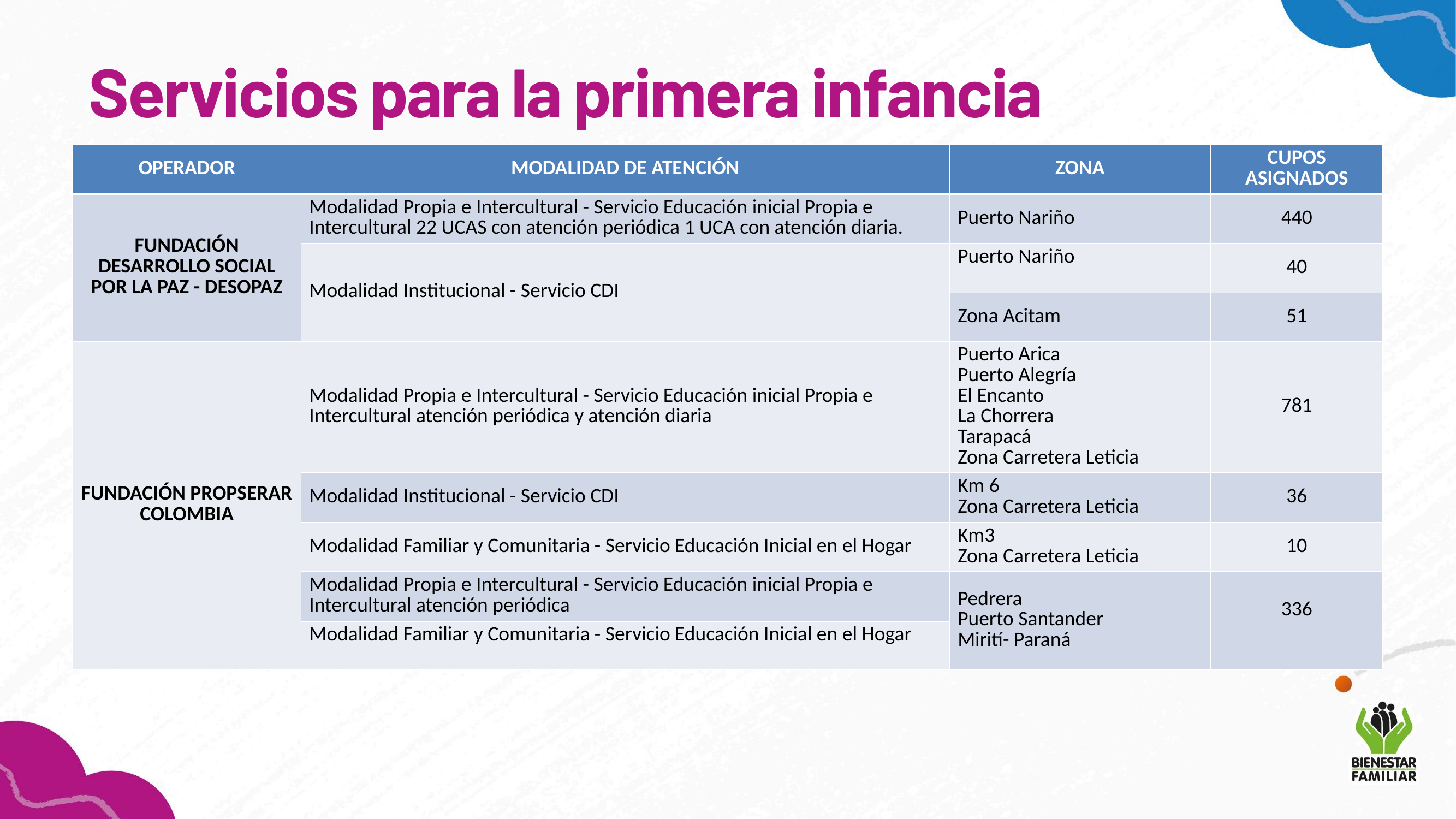

Servicios para la primera infancia
| OPERADOR | MODALIDAD DE ATENCIÓN | ZONA | CUPOS ASIGNADOS |
| --- | --- | --- | --- |
| FUNDACIÓN DESARROLLO SOCIAL POR LA PAZ - DESOPAZ | Modalidad Propia e Intercultural - Servicio Educación inicial Propia e Intercultural 22 UCAS con atención periódica 1 UCA con atención diaria. | Puerto Nariño | 440 |
|  | Modalidad Institucional - Servicio CDI | Puerto Nariño | 40 |
|  |  | Zona Acitam | 51 |
| FUNDACIÓN PROPSERAR COLOMBIA | Modalidad Propia e Intercultural - Servicio Educación inicial Propia e Intercultural atención periódica y atención diaria | Puerto Arica Puerto Alegría El Encanto La Chorrera Tarapacá Zona Carretera Leticia | 781 |
|  | Modalidad Institucional - Servicio CDI | Km 6 Zona Carretera Leticia | 36 |
|  | Modalidad Familiar y Comunitaria - Servicio Educación Inicial en el Hogar | Km3 Zona Carretera Leticia | 10 |
|  | Modalidad Propia e Intercultural - Servicio Educación inicial Propia e Intercultural atención periódica | Pedrera Puerto Santander Mirití- Paraná | 336 |
|  | Modalidad Familiar y Comunitaria - Servicio Educación Inicial en el Hogar |  |  |